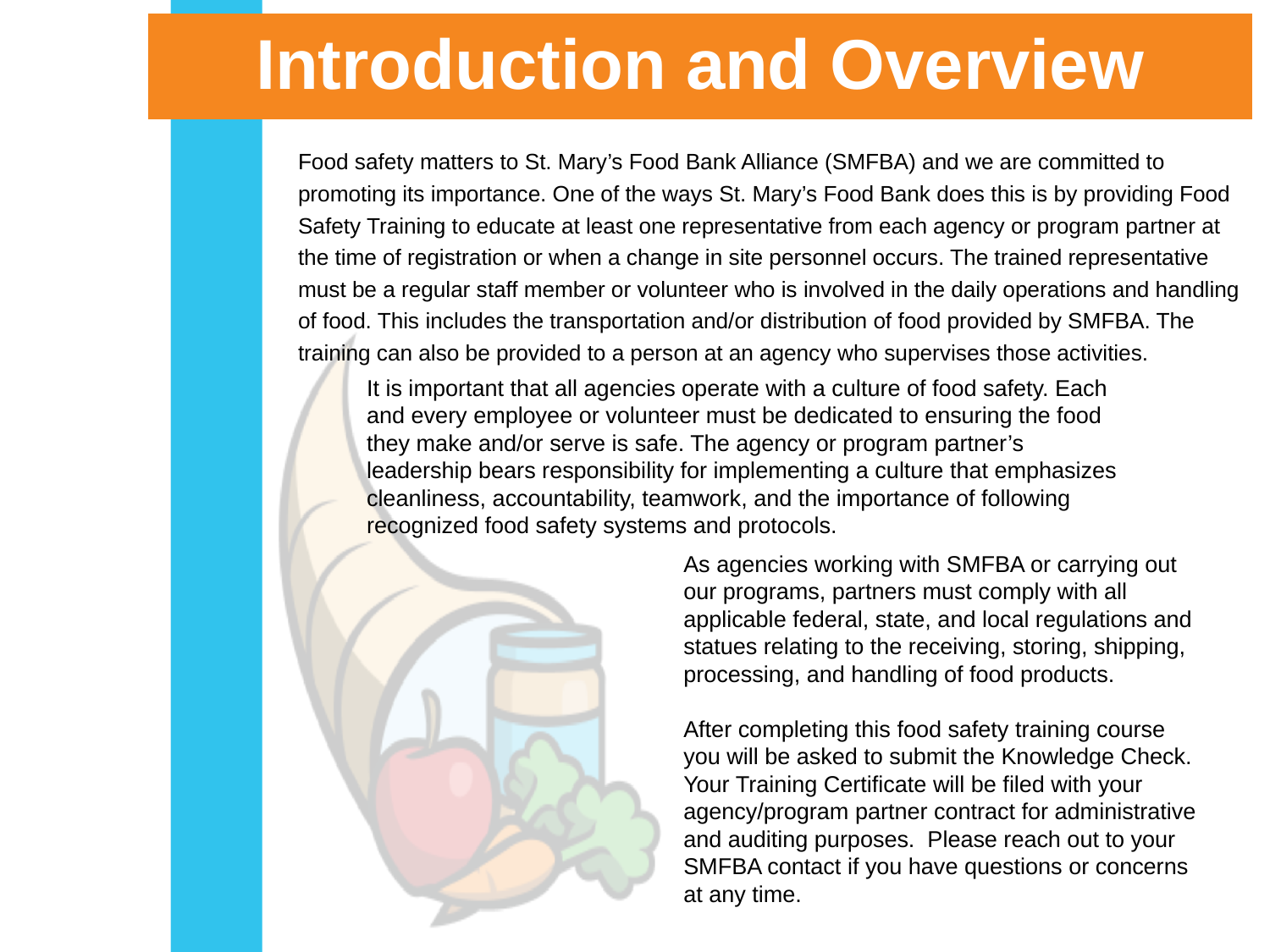

# Introduction and Overview
Food safety matters to St. Mary’s Food Bank Alliance (SMFBA) and we are committed to promoting its importance. One of the ways St. Mary’s Food Bank does this is by providing Food Safety Training to educate at least one representative from each agency or program partner at the time of registration or when a change in site personnel occurs. The trained representative must be a regular staff member or volunteer who is involved in the daily operations and handling of food. This includes the transportation and/or distribution of food provided by SMFBA. The training can also be provided to a person at an agency who supervises those activities.

It is important that all agencies operate with a culture of food safety. Each and every employee or volunteer must be dedicated to ensuring the food they make and/or serve is safe. The agency or program partner’s leadership bears responsibility for implementing a culture that emphasizes cleanliness, accountability, teamwork, and the importance of following recognized food safety systems and protocols.

As agencies working with SMFBA or carrying out our programs, partners must comply with all applicable federal, state, and local regulations and statues relating to the receiving, storing, shipping, processing, and handling of food products.

After completing this food safety training course you will be asked to submit the Knowledge Check. Your Training Certificate will be filed with your agency/program partner contract for administrative and auditing purposes.  Please reach out to your SMFBA contact if you have questions or concerns at any time.